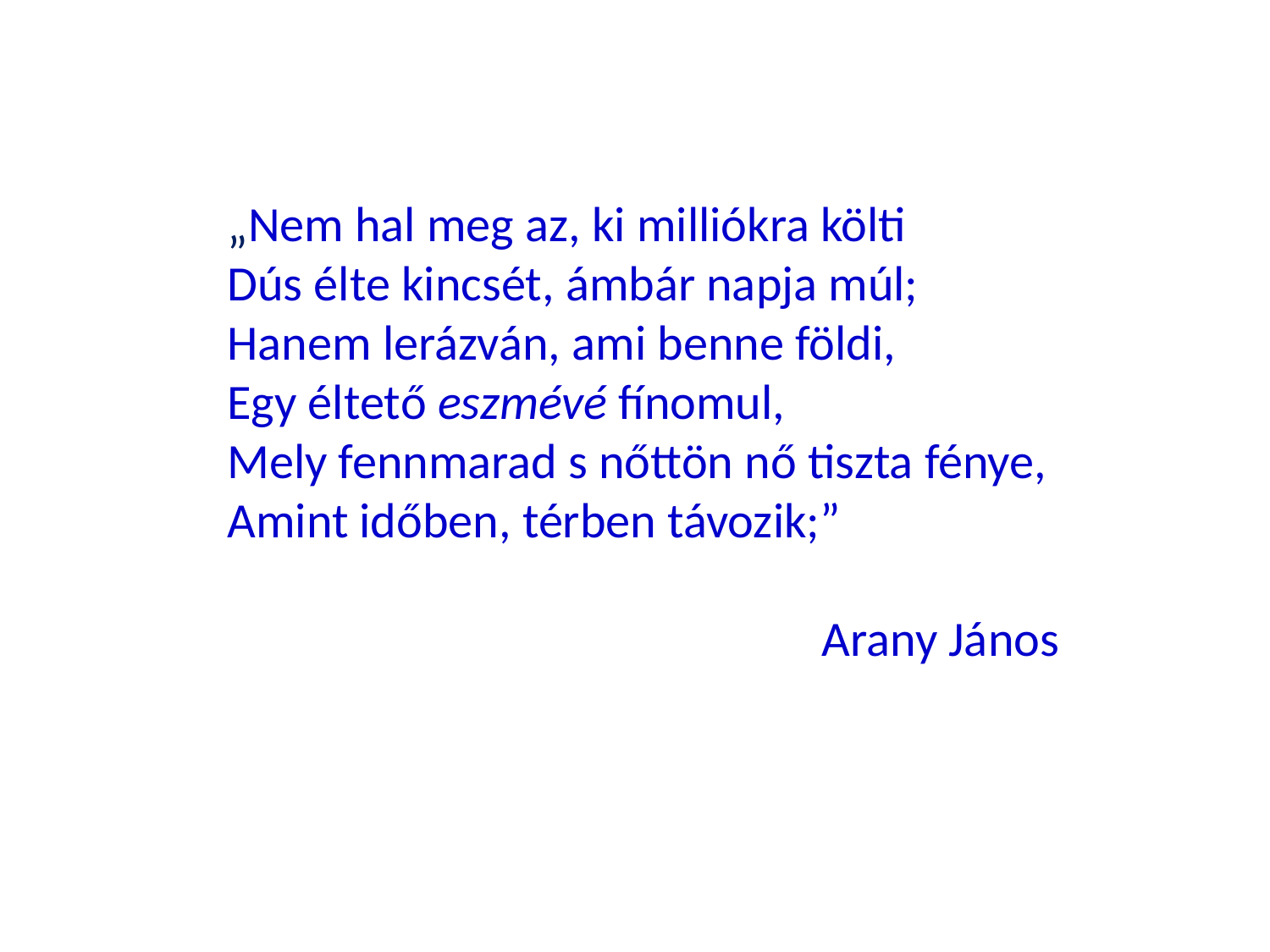

„Nem hal meg az, ki milliókra költi
Dús élte kincsét, ámbár napja múl;
Hanem lerázván, ami benne földi,
Egy éltető eszmévé fínomul,
Mely fennmarad s nőttön nő tiszta fénye,
Amint időben, térben távozik;”
                                                     Arany János